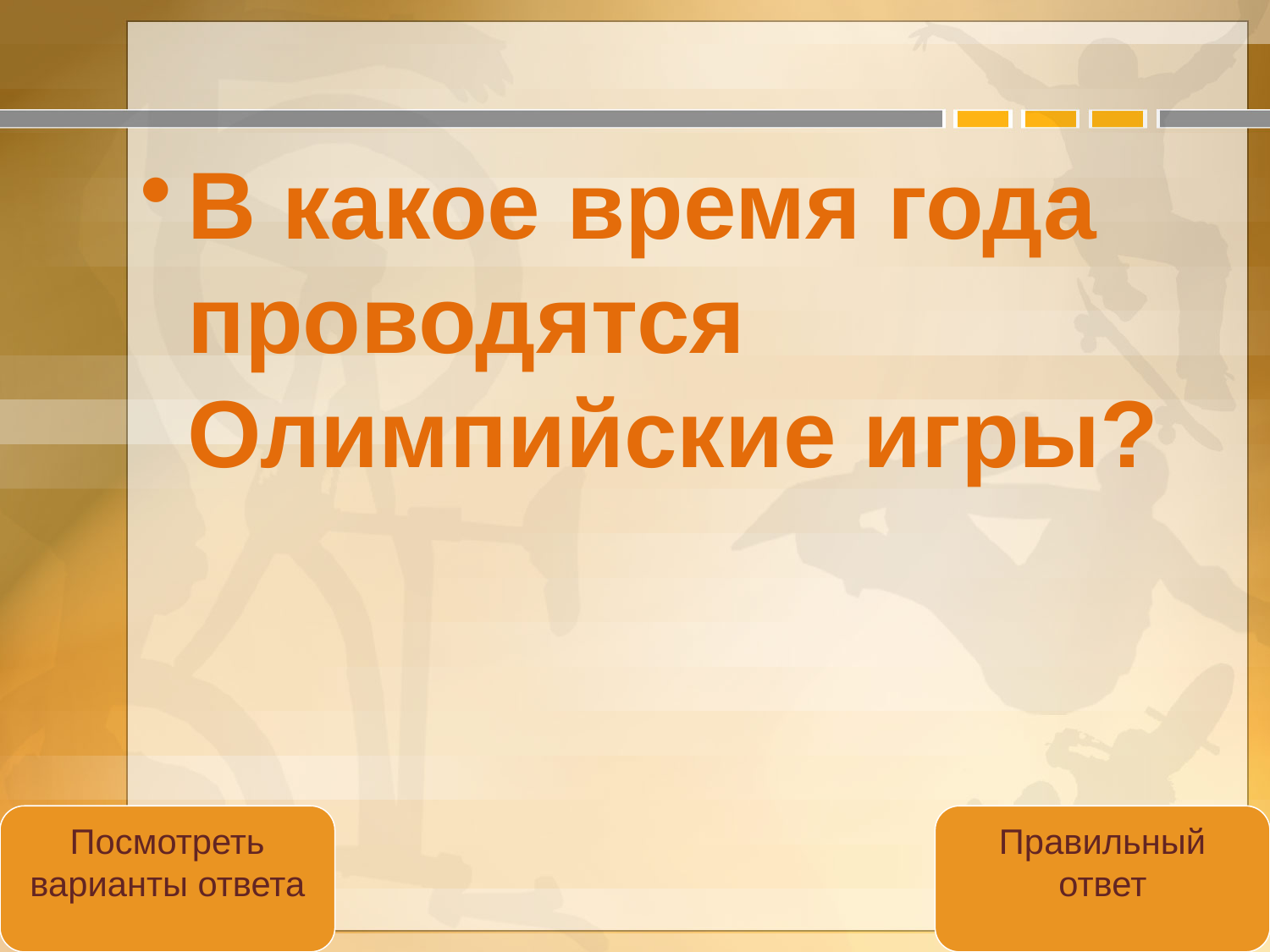

#
В какое время года проводятся Олимпийские игры?
Посмотреть варианты ответа
Правильный ответ